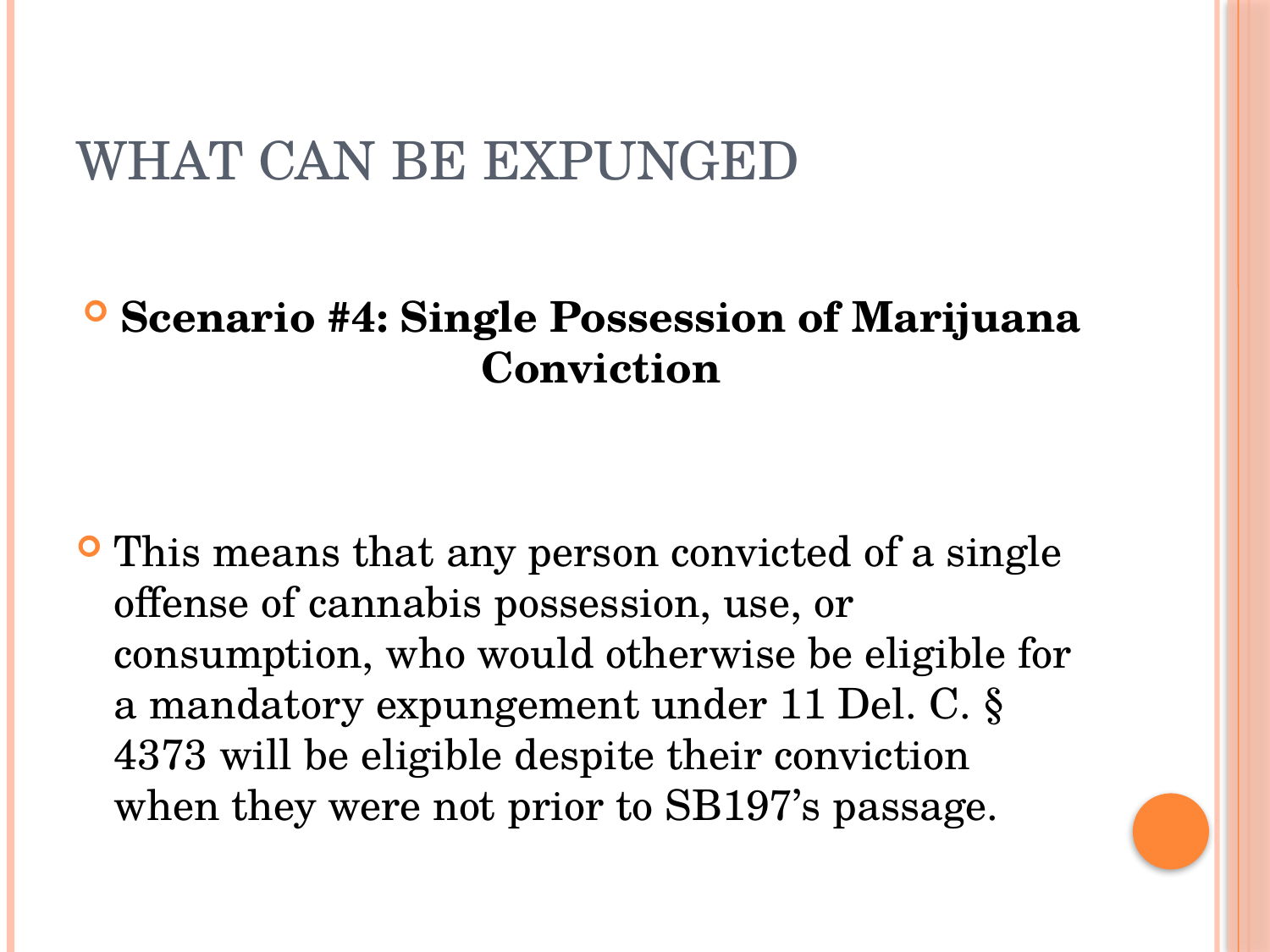

# What can be expunged

Scenario #4: Single Possession of Marijuana Conviction

This means that any person convicted of a single offense of cannabis possession, use, or consumption, who would otherwise be eligible for a mandatory expungement under 11 Del. C. § 4373 will be eligible despite their conviction when they were not prior to SB197’s passage.